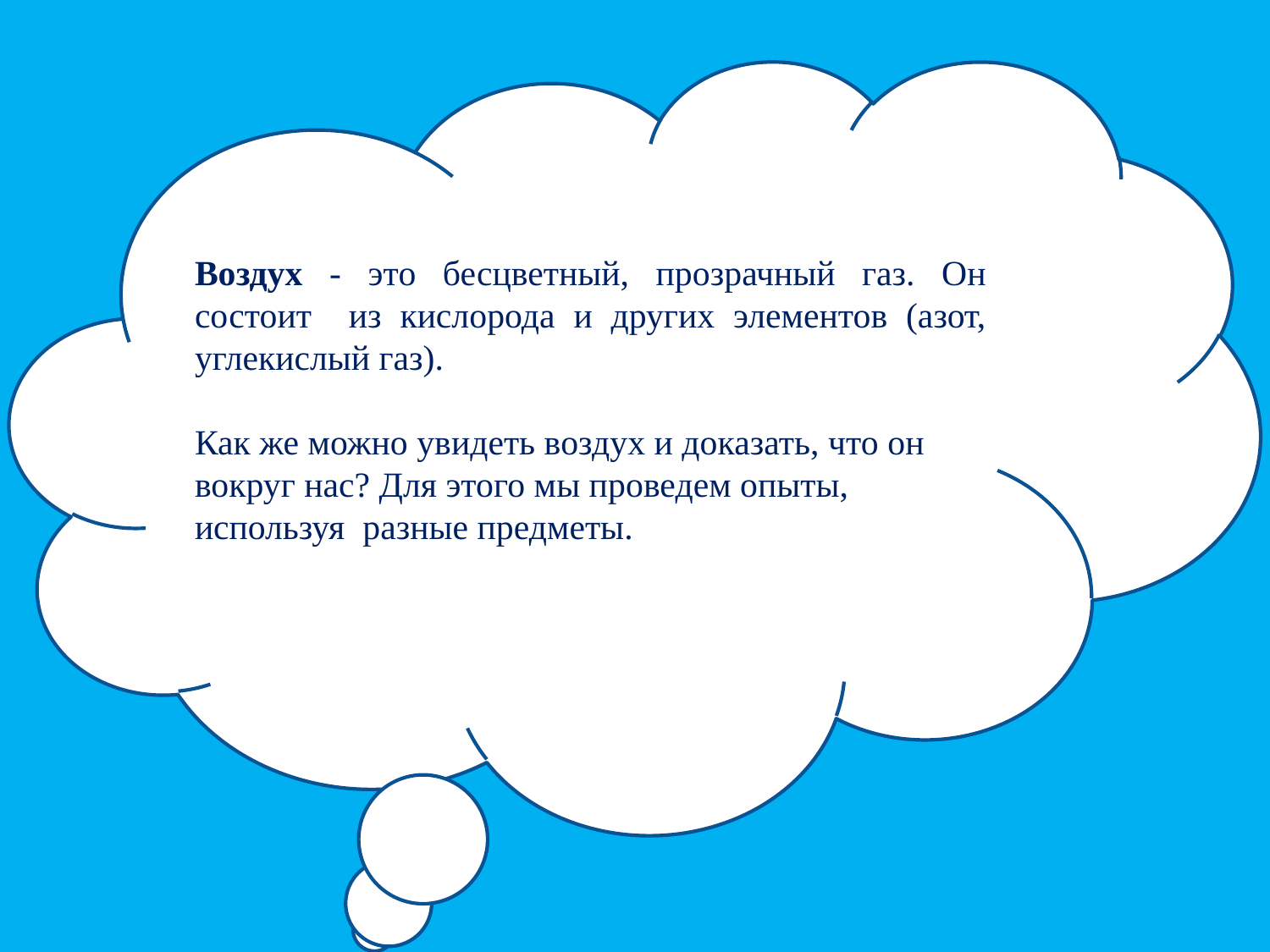

Воздух - это бесцветный, прозрачный газ. Он состоит  из кислорода и других элементов (азот, углекислый газ).

Как же можно увидеть воздух и доказать, что он
вокруг нас? Для этого мы проведем опыты, используя  разные предметы.